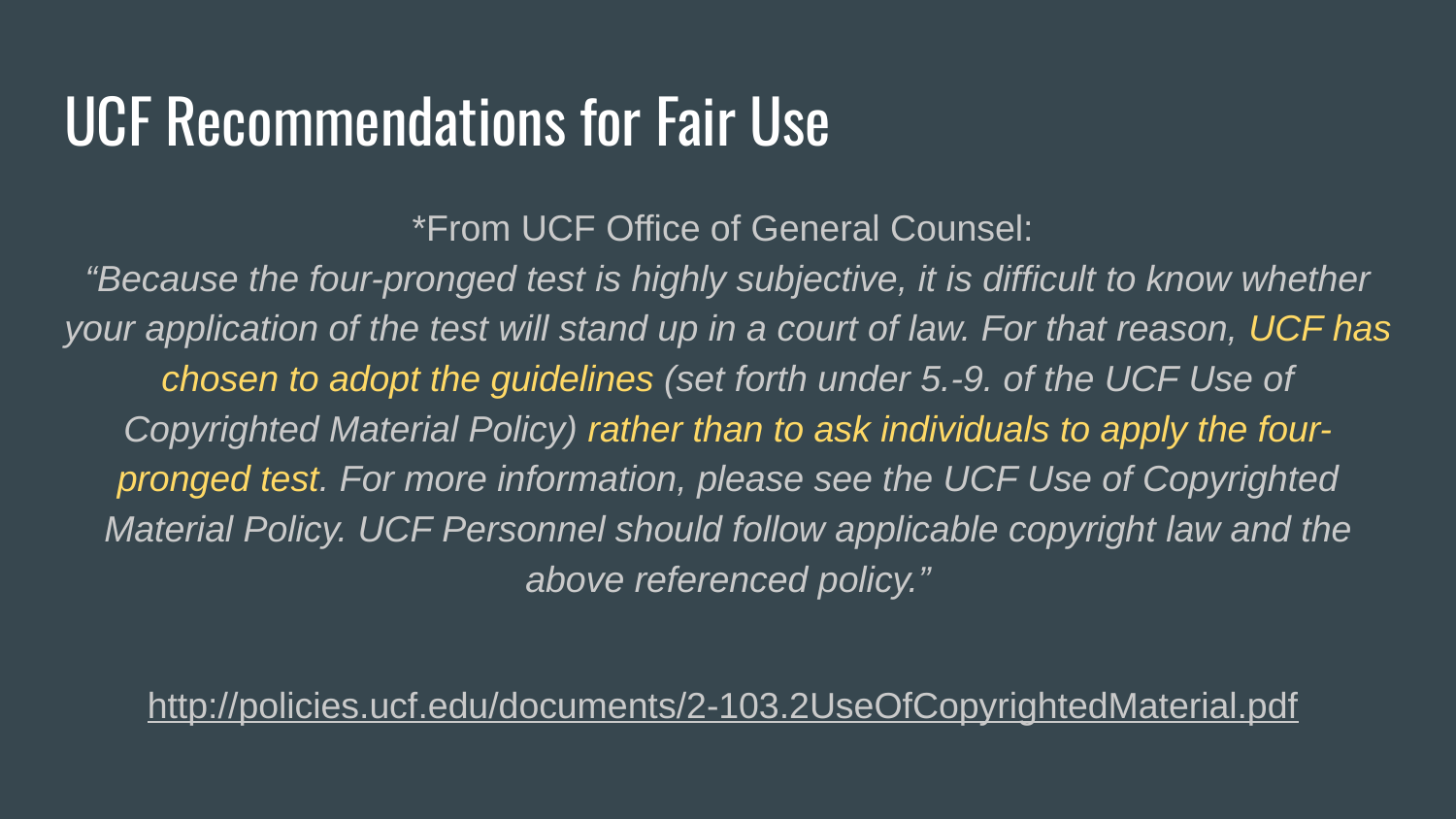

# UCF Recommendations for Fair Use
*From UCF Office of General Counsel:
“Because the four-pronged test is highly subjective, it is difficult to know whether your application of the test will stand up in a court of law. For that reason, UCF has chosen to adopt the guidelines (set forth under 5.-9. of the UCF Use of Copyrighted Material Policy) rather than to ask individuals to apply the four-pronged test. For more information, please see the UCF Use of Copyrighted Material Policy. UCF Personnel should follow applicable copyright law and the above referenced policy.”
http://policies.ucf.edu/documents/2-103.2UseOfCopyrightedMaterial.pdf